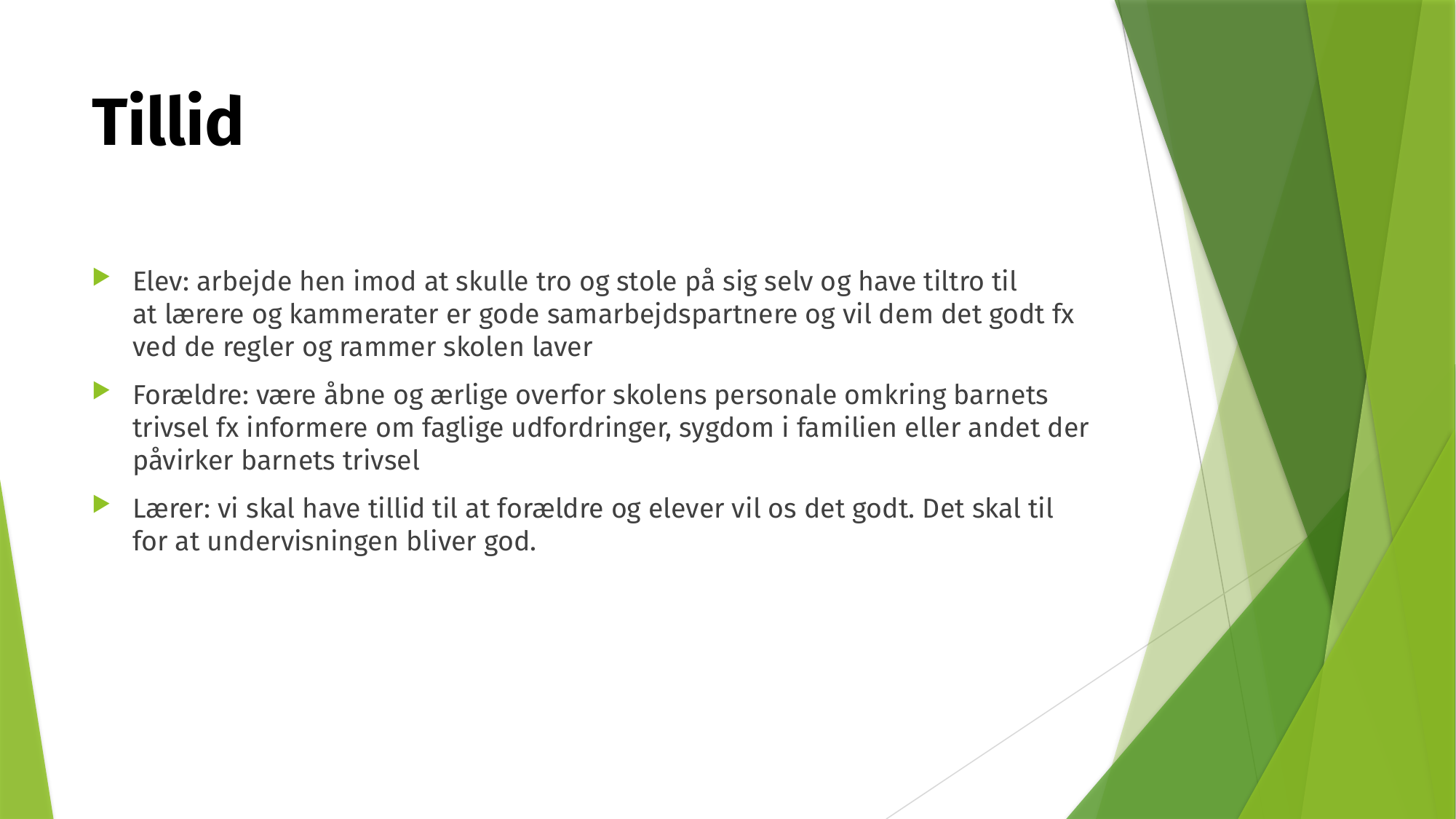

# Tillid
Elev: arbejde hen imod at skulle tro og stole på sig selv og have tiltro til at lærere og kammerater er gode samarbejdspartnere og vil dem det godt fx ved de regler og rammer skolen laver
Forældre: være åbne og ærlige overfor skolens personale omkring barnets trivsel fx informere om faglige udfordringer, sygdom i familien eller andet der påvirker barnets trivsel
Lærer: vi skal have tillid til at forældre og elever vil os det godt. Det skal til for at undervisningen bliver god.